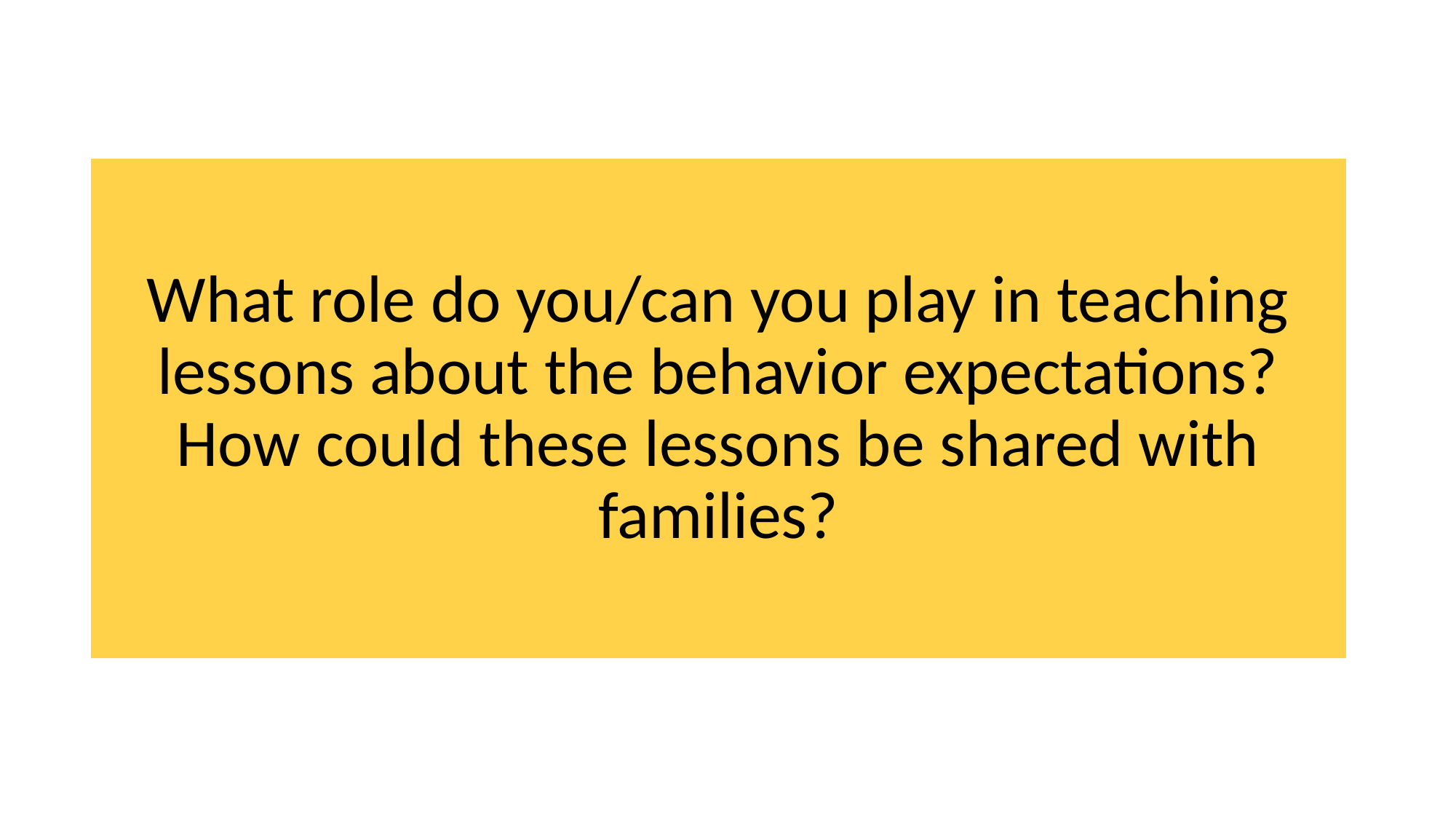

# What role do you/can you play in teaching lessons about the behavior expectations? How could these lessons be shared with families?